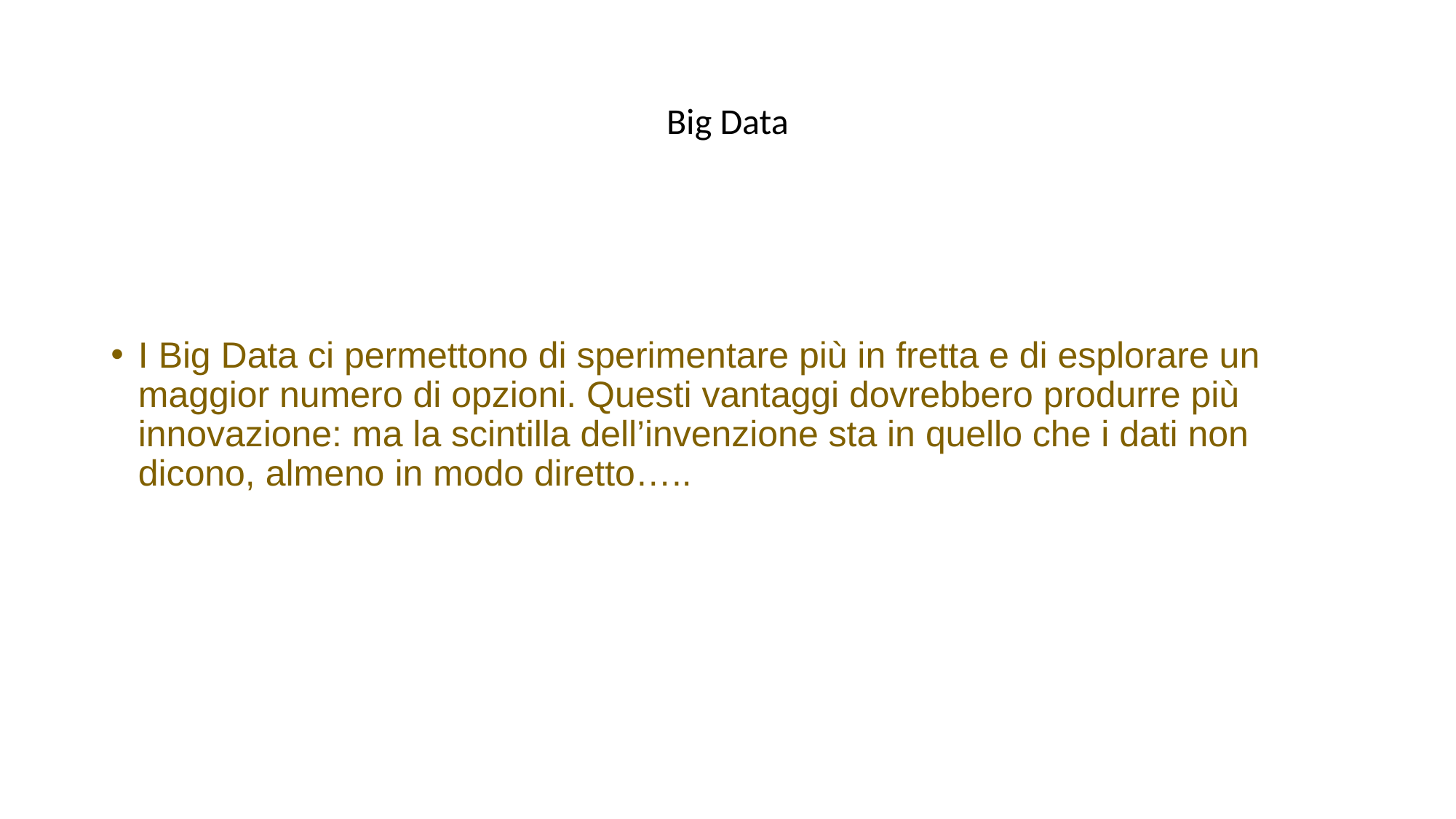

# Big Data

I Big Data ci permettono di sperimentare più in fretta e di esplorare un maggior numero di opzioni. Questi vantaggi dovrebbero produrre più innovazione: ma la scintilla dell’invenzione sta in quello che i dati non dicono, almeno in modo diretto…..